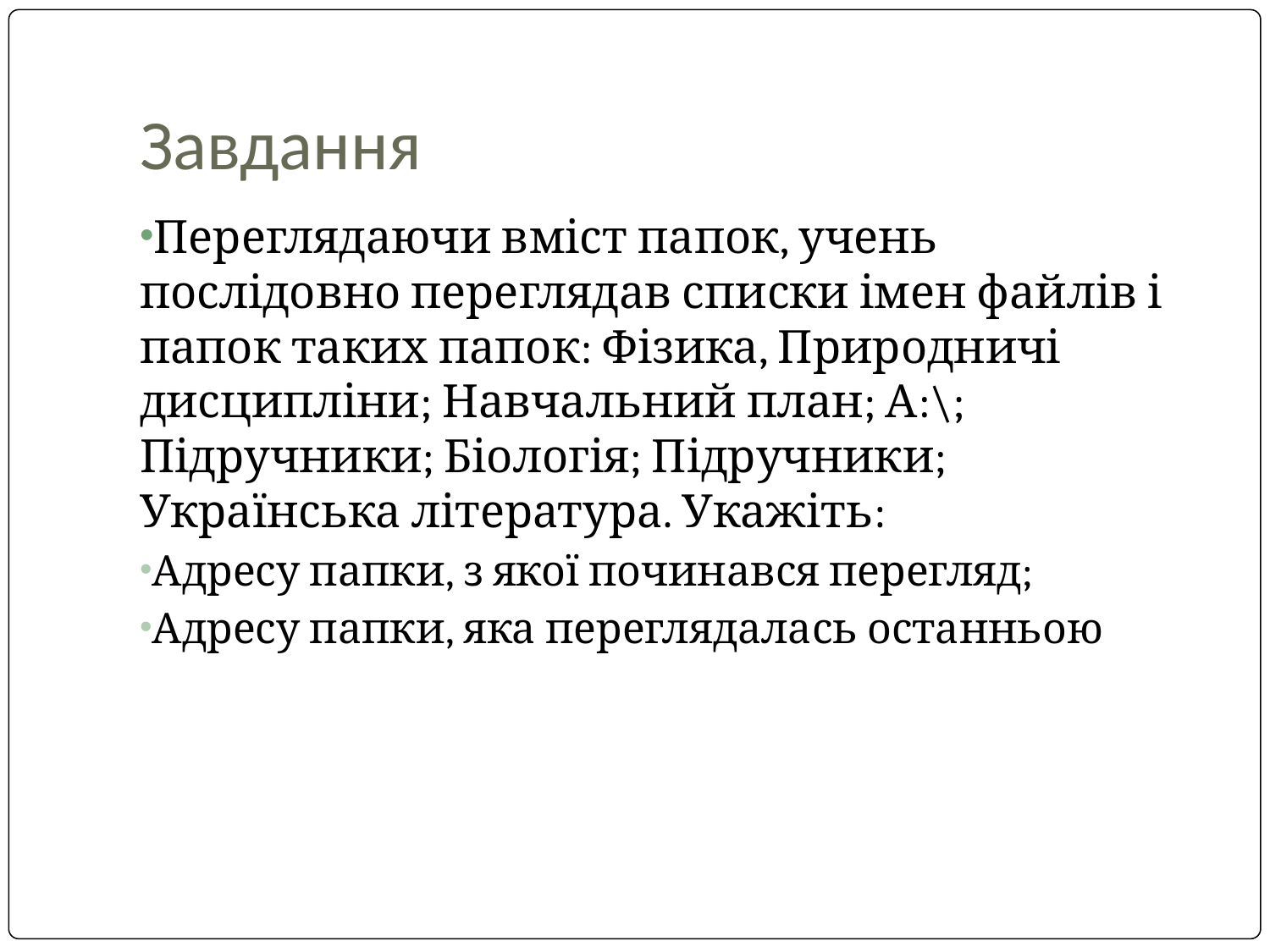

# Завдання
Переглядаючи вміст папок, учень послідовно переглядав списки імен файлів і папок таких папок: Фізика, Природничі дисципліни; Навчальний план; А:\; Підручники; Біологія; Підручники; Українська література. Укажіть:
Адресу папки, з якої починався перегляд;
Адресу папки, яка переглядалась останньою